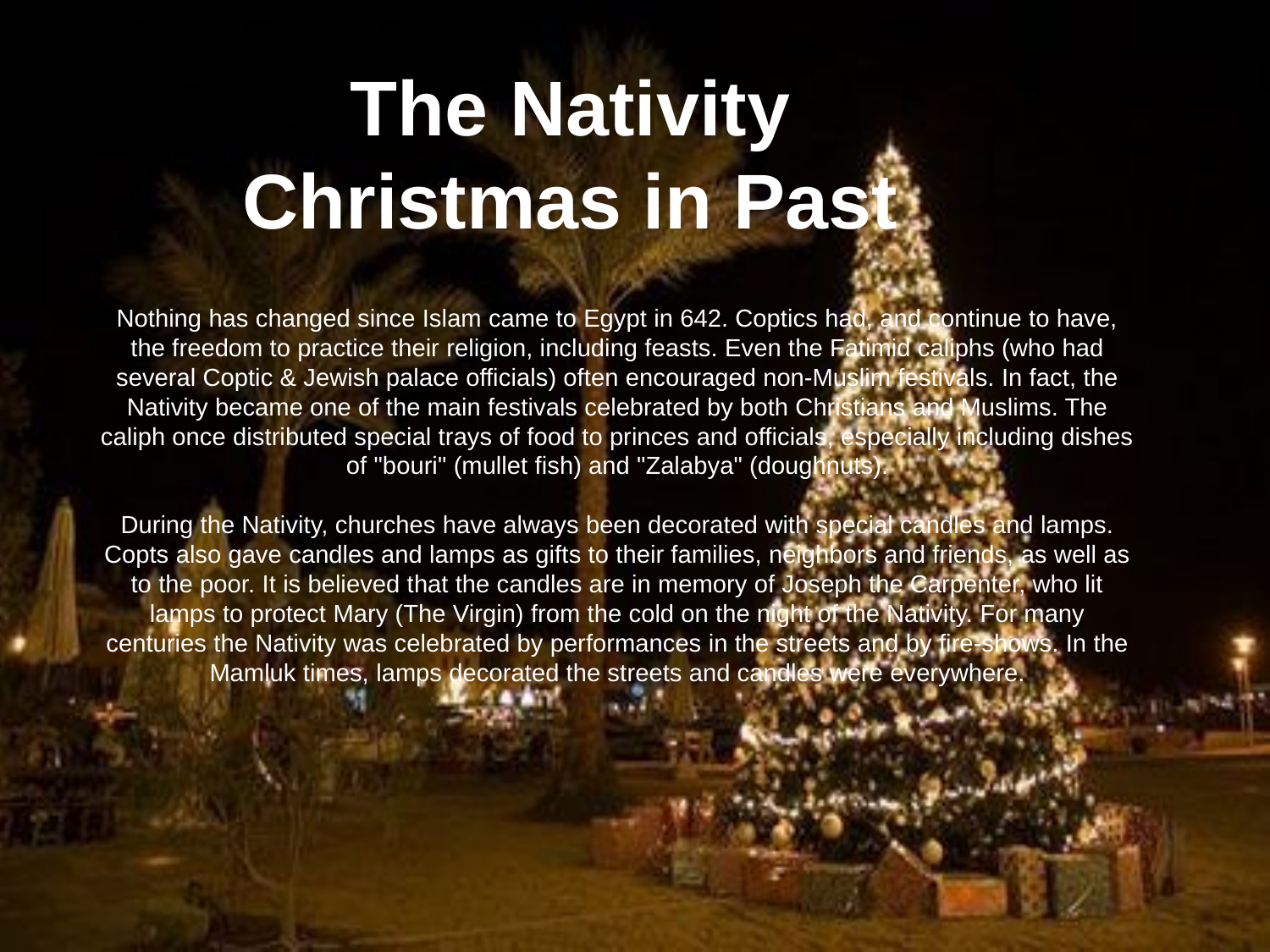

# The Nativity Christmas in Past
Nothing has changed since Islam came to Egypt in 642. Coptics had, and continue to have, the freedom to practice their religion, including feasts. Even the Fatimid caliphs (who had several Coptic & Jewish palace officials) often encouraged non-Muslim festivals. In fact, the Nativity became one of the main festivals celebrated by both Christians and Muslims. The caliph once distributed special trays of food to princes and officials, especially including dishes of "bouri" (mullet fish) and "Zalabya" (doughnuts).
During the Nativity, churches have always been decorated with special candles and lamps. Copts also gave candles and lamps as gifts to their families, neighbors and friends, as well as to the poor. It is believed that the candles are in memory of Joseph the Carpenter, who lit lamps to protect Mary (The Virgin) from the cold on the night of the Nativity. For many centuries the Nativity was celebrated by performances in the streets and by fire-shows. In the Mamluk times, lamps decorated the streets and candles were everywhere.